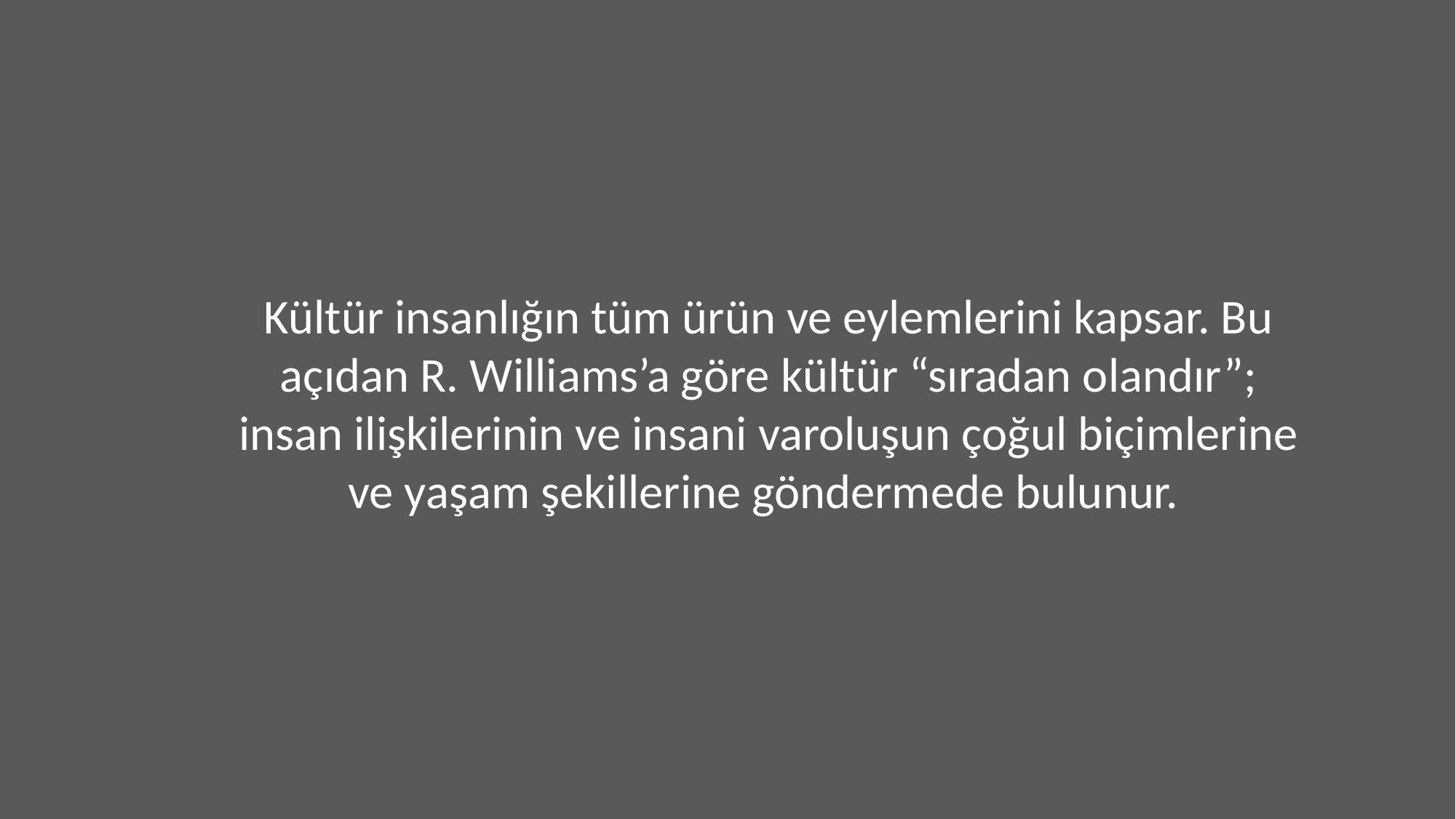

Kültür insanlığın tüm ürün ve eylemlerini kapsar. Bu açıdan R. Williams’a göre kültür “sıradan olandır”; insan ilişkilerinin ve insani varoluşun çoğul biçimlerine ve yaşam şekillerine göndermede bulunur.